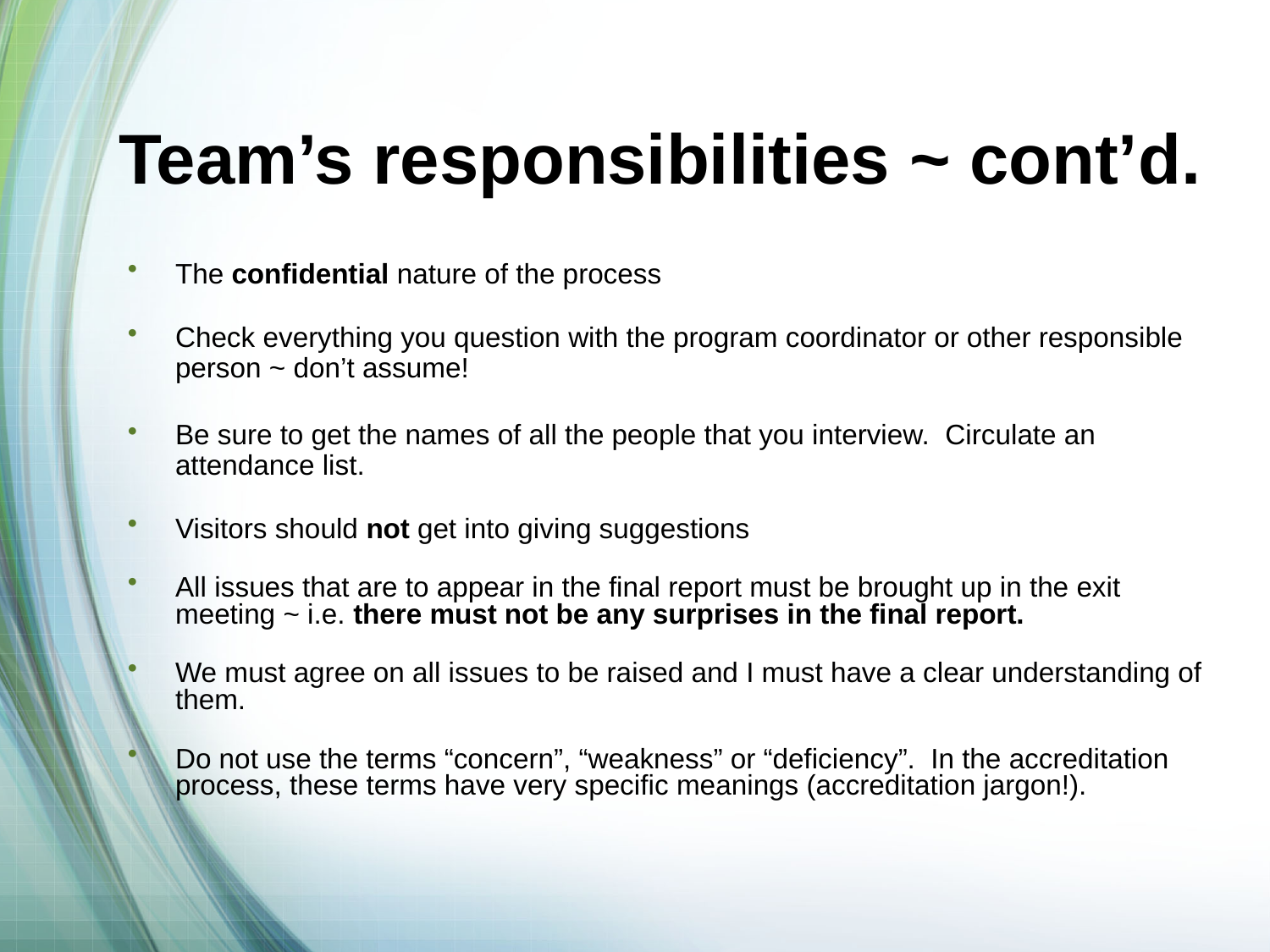

# Team’s responsibilities ~ cont’d.
The confidential nature of the process
Check everything you question with the program coordinator or other responsible person ~ don’t assume!
Be sure to get the names of all the people that you interview.  Circulate an attendance list.
Visitors should not get into giving suggestions
All issues that are to appear in the final report must be brought up in the exit meeting ~ i.e. there must not be any surprises in the final report.
We must agree on all issues to be raised and I must have a clear understanding of them.
Do not use the terms “concern”, “weakness” or “deficiency”.  In the accreditation process, these terms have very specific meanings (accreditation jargon!).